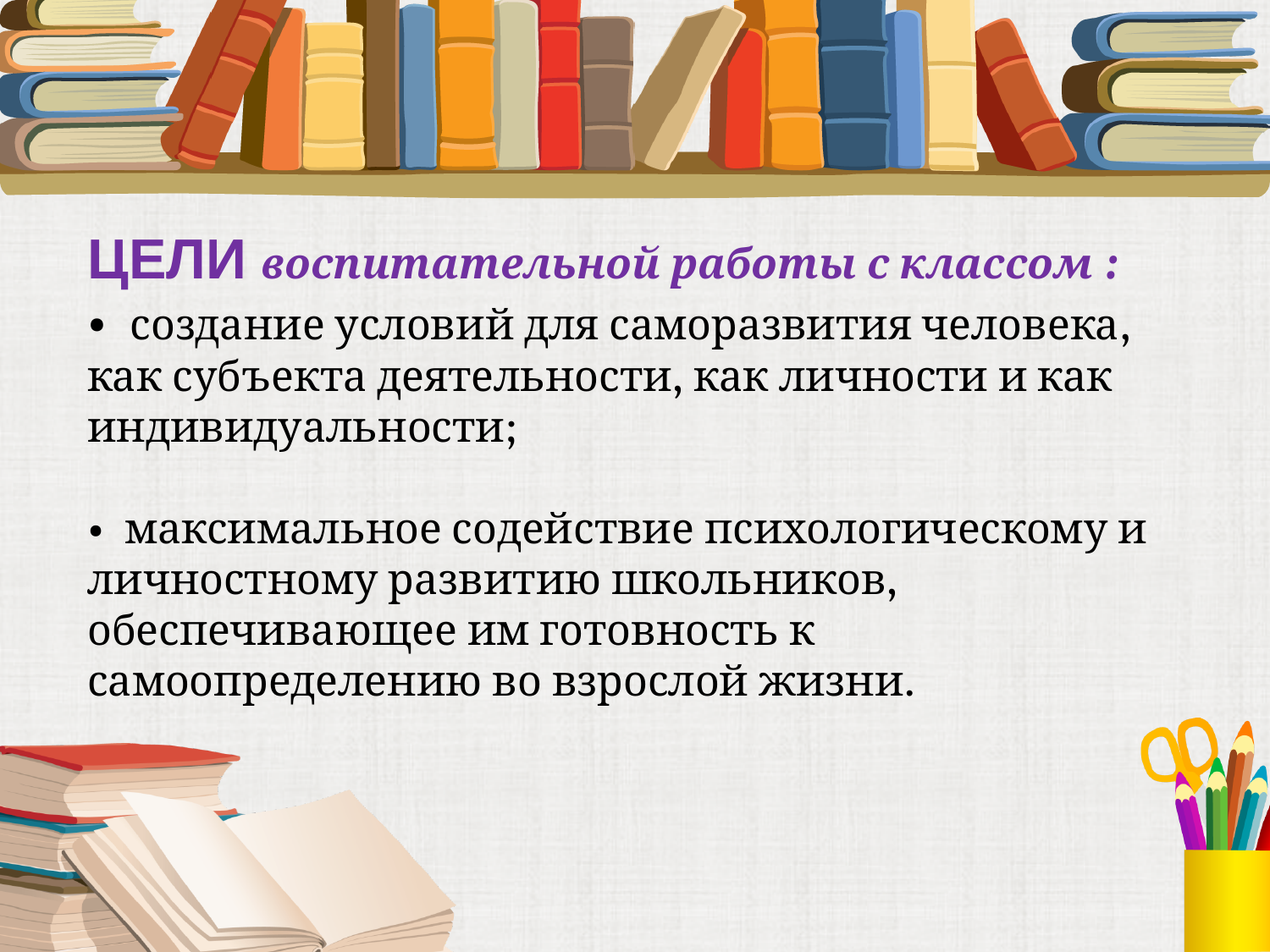

ЦЕЛИ воспитательной работы с классом : 
•  создание условий для саморазвития человека, как субъекта деятельности, как личности и как индивидуальности;
•  максимальное содействие психологическому и личностному развитию школьников, обеспечивающее им готовность к самоопределению во взрослой жизни.